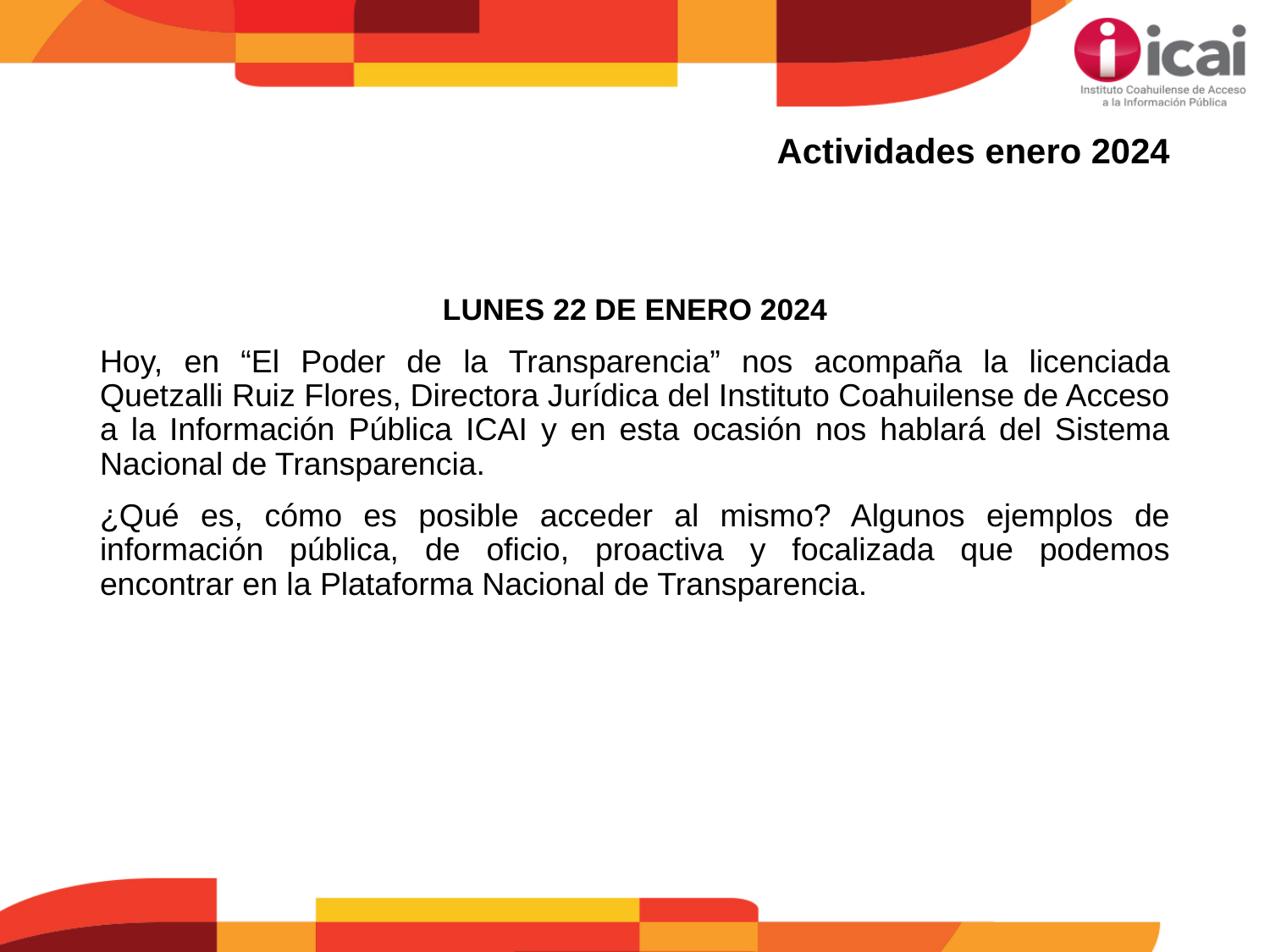

Actividades enero 2024

LUNES 22 DE ENERO 2024
Hoy, en “El Poder de la Transparencia” nos acompaña la licenciada Quetzalli Ruiz Flores, Directora Jurídica del Instituto Coahuilense de Acceso a la Información Pública ICAI y en esta ocasión nos hablará del Sistema Nacional de Transparencia.
¿Qué es, cómo es posible acceder al mismo? Algunos ejemplos de información pública, de oficio, proactiva y focalizada que podemos encontrar en la Plataforma Nacional de Transparencia.